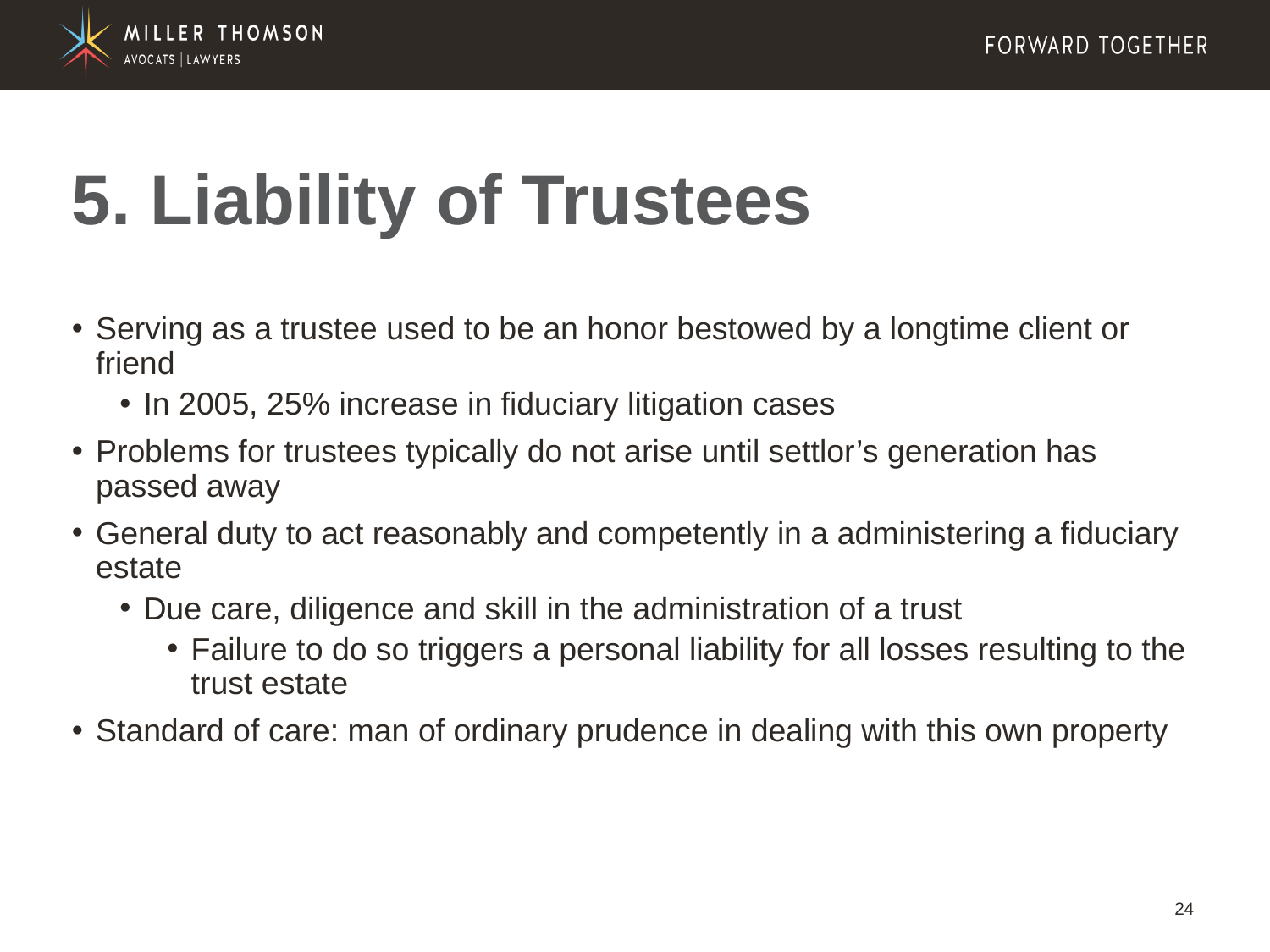

# 5. Liability of Trustees

Serving as a trustee used to be an honor bestowed by a longtime client or friend
In 2005, 25% increase in fiduciary litigation cases
Problems for trustees typically do not arise until settlor’s generation has passed away
General duty to act reasonably and competently in a administering a fiduciary estate
Due care, diligence and skill in the administration of a trust
Failure to do so triggers a personal liability for all losses resulting to the trust estate
Standard of care: man of ordinary prudence in dealing with this own property